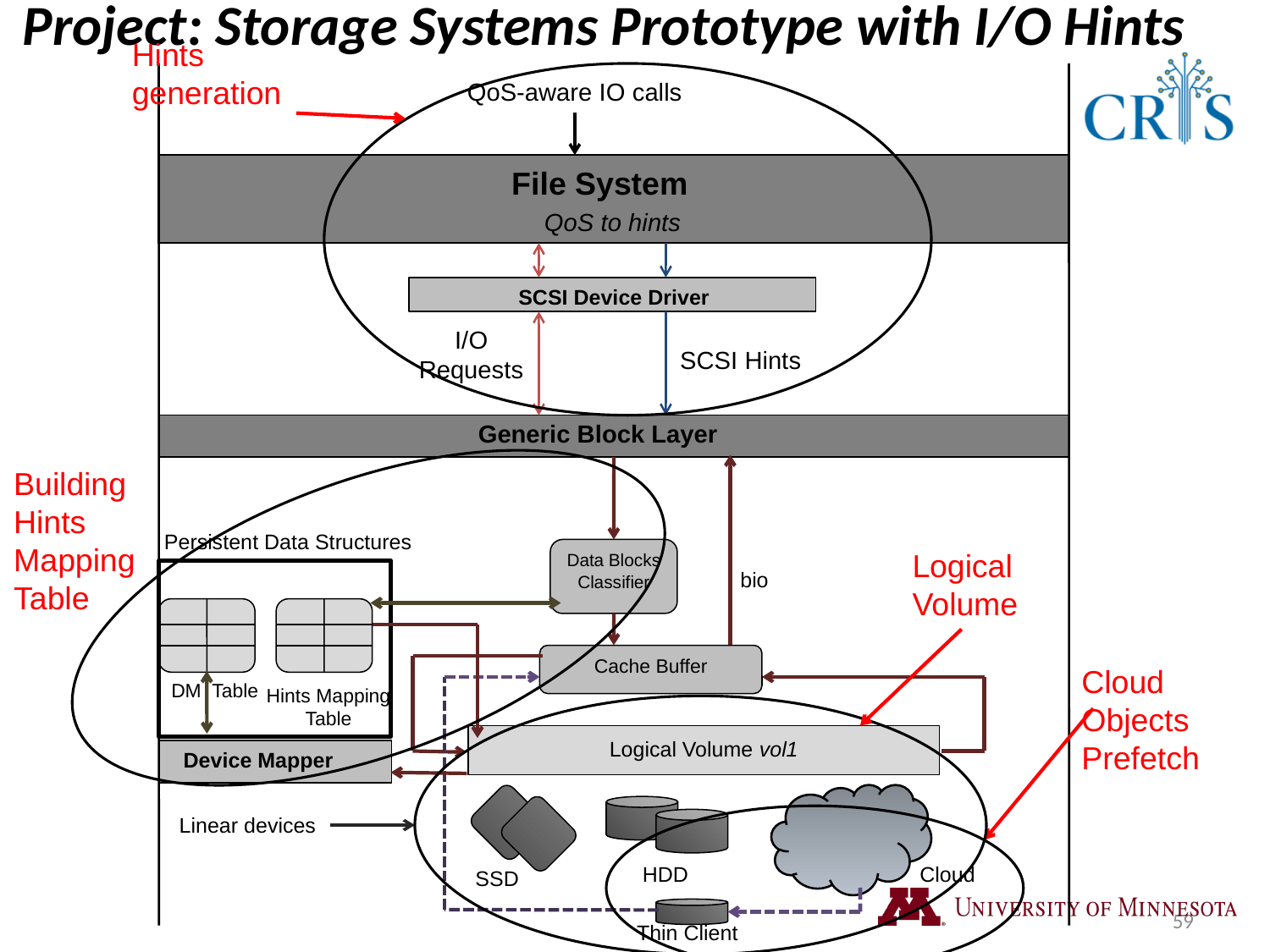

# Project: Storage Systems Prototype with I/O Hints
Hints generation

QoS-aware IO calls

File System
QoS to hints

SCSI Device Driver
I/O Requests
SCSI Hints
Generic Block Layer

BuildingHints Mapping Table

Persistent Data Structures
Data Blocks Classifier
Logical Volume

bio

Cache Buffer
Cloud Objects Prefetch
DM  Table
Hints Mapping Table

Logical Volume vol1

Device Mapper

Linear devices

HDD
Cloud
SSD

Thin Client